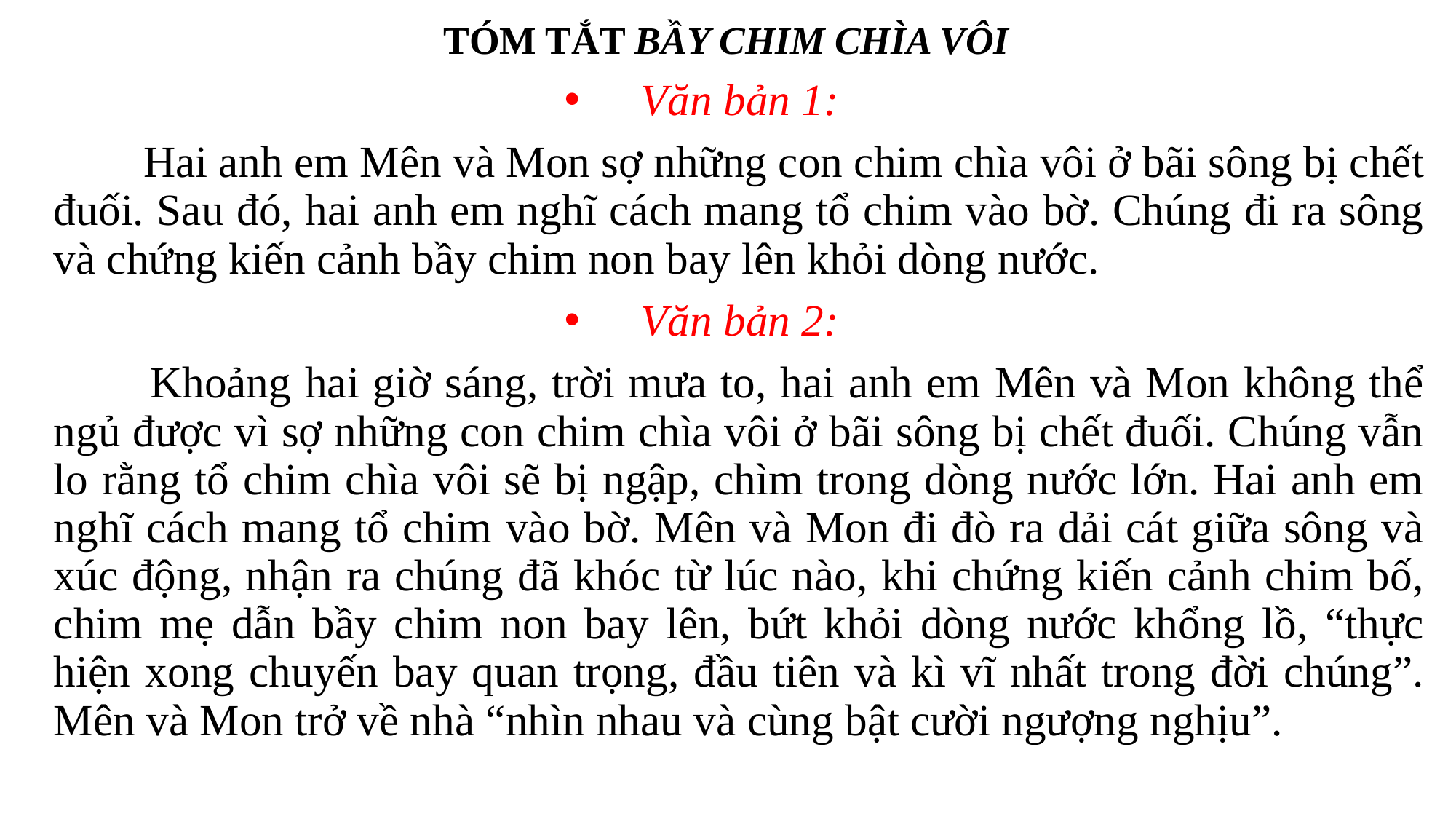

TÓM TẮT BẦY CHIM CHÌA VÔI
Văn bản 1:
        Hai anh em Mên và Mon sợ những con chim chìa vôi ở bãi sông bị chết đuối. Sau đó, hai anh em nghĩ cách mang tổ chim vào bờ. Chúng đi ra sông và chứng kiến cảnh bầy chim non bay lên khỏi dòng nước.
Văn bản 2:
       Khoảng hai giờ sáng, trời mưa to, hai anh em Mên và Mon không thể ngủ được vì sợ những con chim chìa vôi ở bãi sông bị chết đuối. Chúng vẫn lo rằng tổ chim chìa vôi sẽ bị ngập, chìm trong dòng nước lớn. Hai anh em nghĩ cách mang tổ chim vào bờ. Mên và Mon đi đò ra dải cát giữa sông và xúc động, nhận ra chúng đã khóc từ lúc nào, khi chứng kiến cảnh chim bố, chim mẹ dẫn bầy chim non bay lên, bứt khỏi dòng nước khổng lồ, “thực hiện xong chuyến bay quan trọng, đầu tiên và kì vĩ nhất trong đời chúng”. Mên và Mon trở về nhà “nhìn nhau và cùng bật cười ngượng nghịu”.